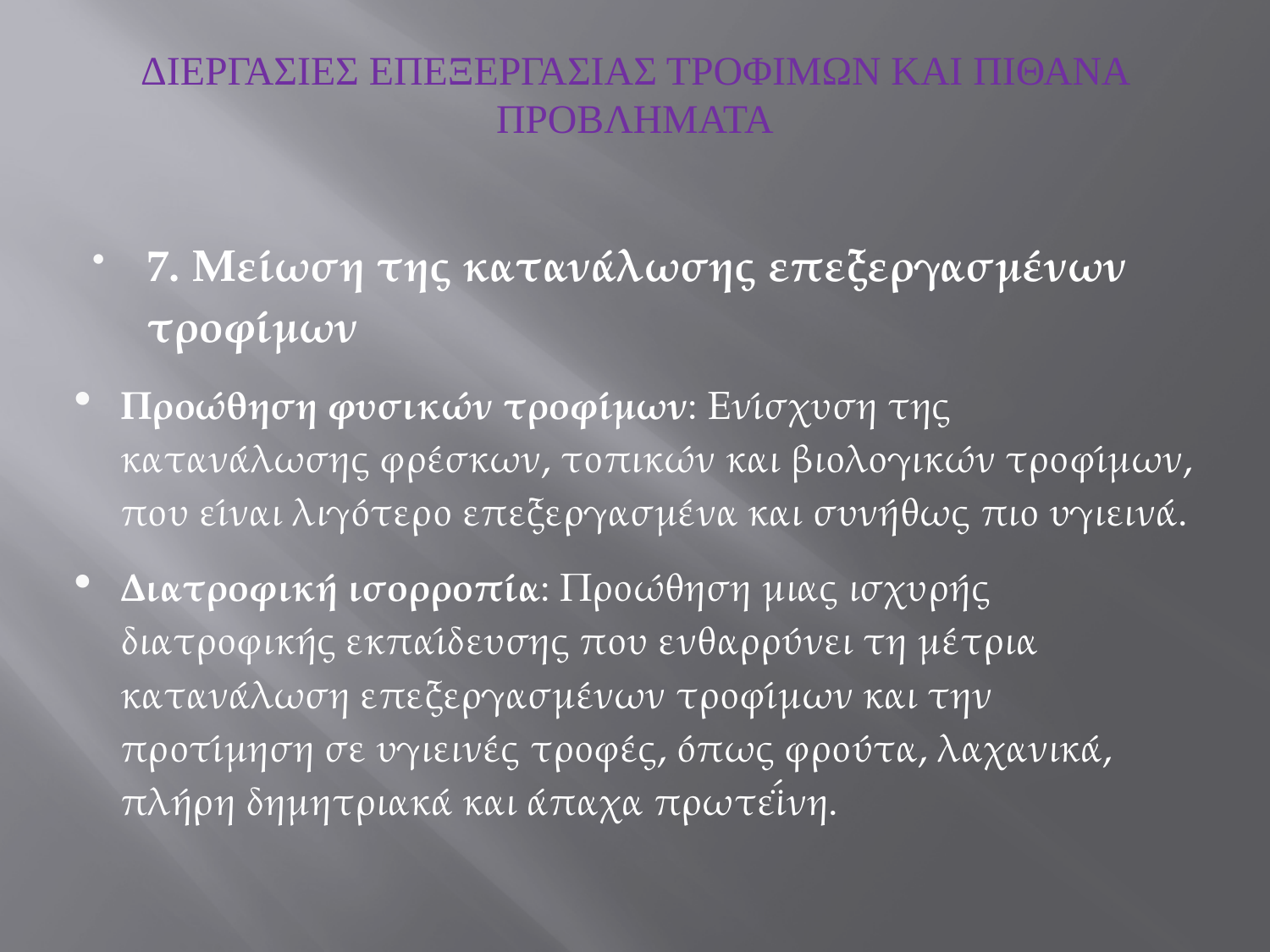

# ΔΙΕΡΓΑΣΙΕΣ ΕΠΕΞΕΡΓΑΣΙΑΣ ΤΡΟΦΙΜΩΝ ΚΑΙ ΠΙΘΑΝΑ ΠΡΟΒΛΗΜΑΤΑ
7. Μείωση της κατανάλωσης επεξεργασμένων τροφίμων
Προώθηση φυσικών τροφίμων: Ενίσχυση της κατανάλωσης φρέσκων, τοπικών και βιολογικών τροφίμων, που είναι λιγότερο επεξεργασμένα και συνήθως πιο υγιεινά.
Διατροφική ισορροπία: Προώθηση μιας ισχυρής διατροφικής εκπαίδευσης που ενθαρρύνει τη μέτρια κατανάλωση επεξεργασμένων τροφίμων και την προτίμηση σε υγιεινές τροφές, όπως φρούτα, λαχανικά, πλήρη δημητριακά και άπαχα πρωτεΐνη.